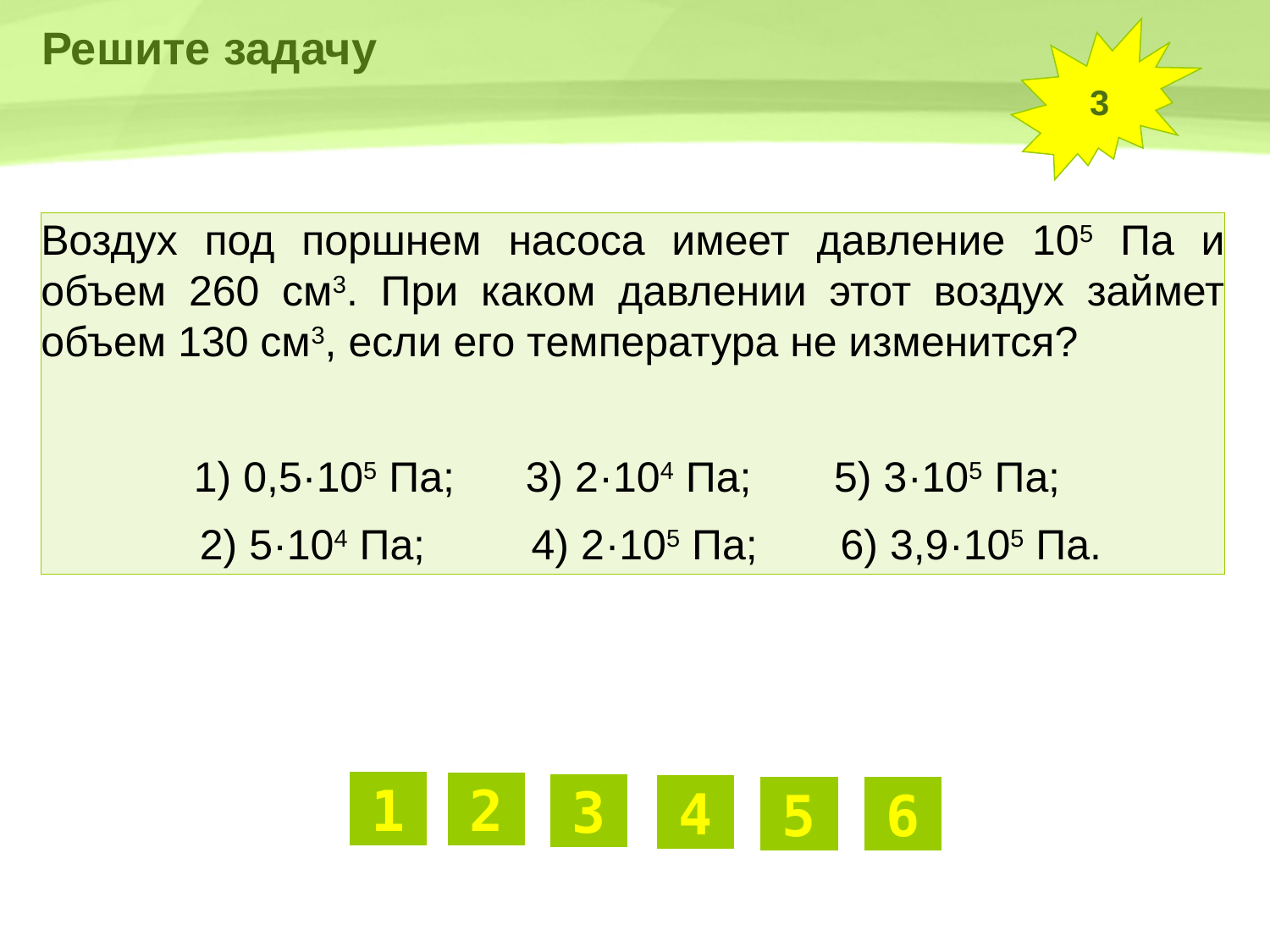

# Решите задачу
3
Воздух под поршнем насоса имеет давление 105 Па и объем 260 см3. При каком давлении этот воздух займет объем 130 см3, если его температура не изменится?

1) 0,5·105 Па;      3) 2·104 Па;       5) 3·105 Па;
    2) 5·104 Па;         4) 2·105 Па;       6) 3,9·105 Па.
1
2
3
4
5
6
Суворкина А.В. МБОУ "СОШ №8" г.Калуги